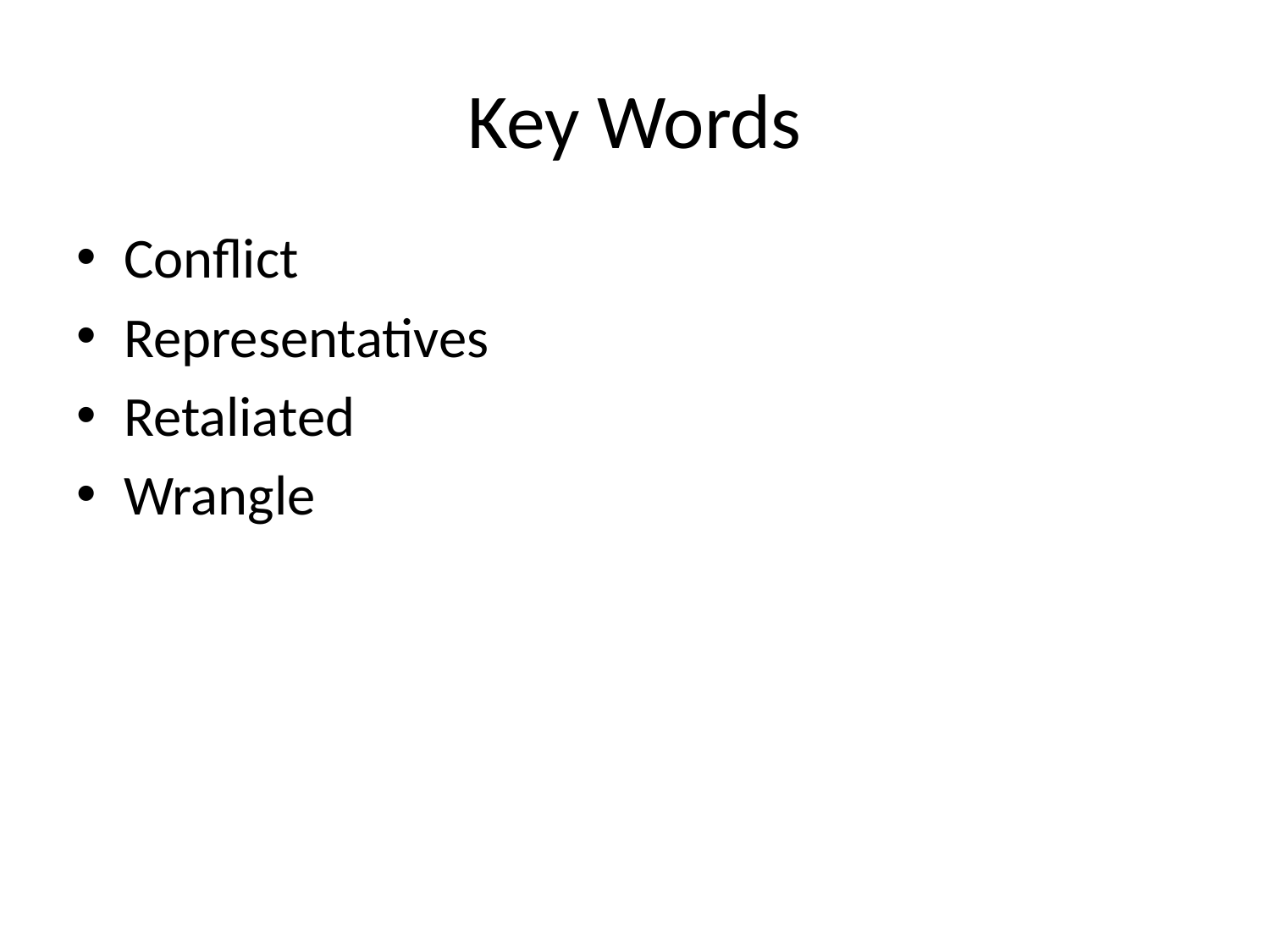

# Key Words

Conflict
Representatives
Retaliated
Wrangle